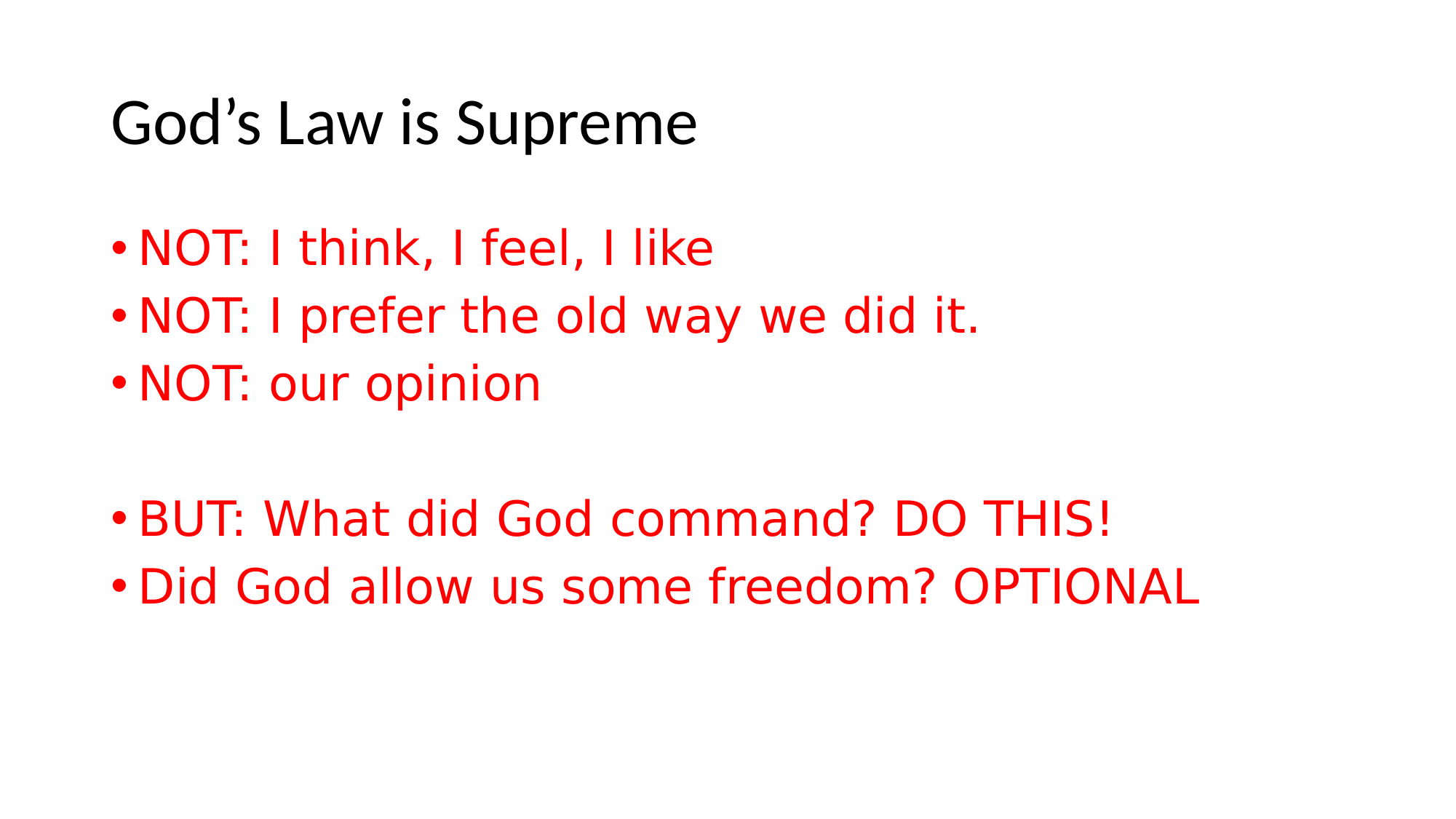

# God’s Law is Supreme
NOT: I think, I feel, I like
NOT: I prefer the old way we did it.
NOT: our opinion

BUT: What did God command? DO THIS!
Did God allow us some freedom? OPTIONAL